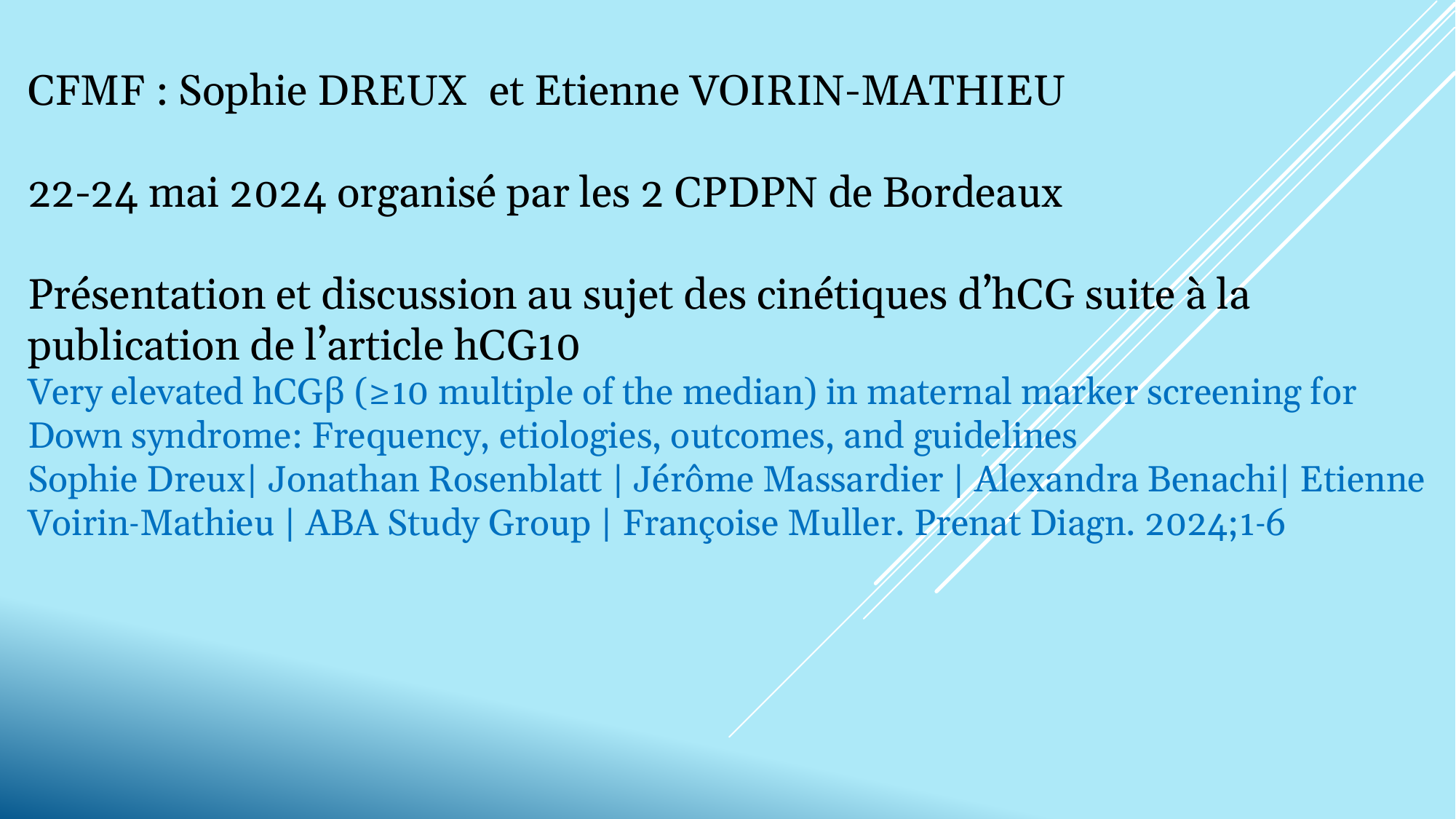

CFMF : Sophie DREUX  et Etienne VOIRIN-MATHIEU
22-24 mai 2024 organisé par les 2 CPDPN de Bordeaux

Présentation et discussion au sujet des cinétiques d’hCG suite à la publication de l’article hCG10
Very elevated hCGβ (≥10 multiple of the median) in maternal marker screening for Down syndrome: Frequency, etiologies, outcomes, and guidelines
Sophie Dreux| Jonathan Rosenblatt | Jérôme Massardier | Alexandra Benachi| Etienne Voirin‐Mathieu | ABA Study Group | Françoise Muller. Prenat Diagn. 2024;1‐6
#